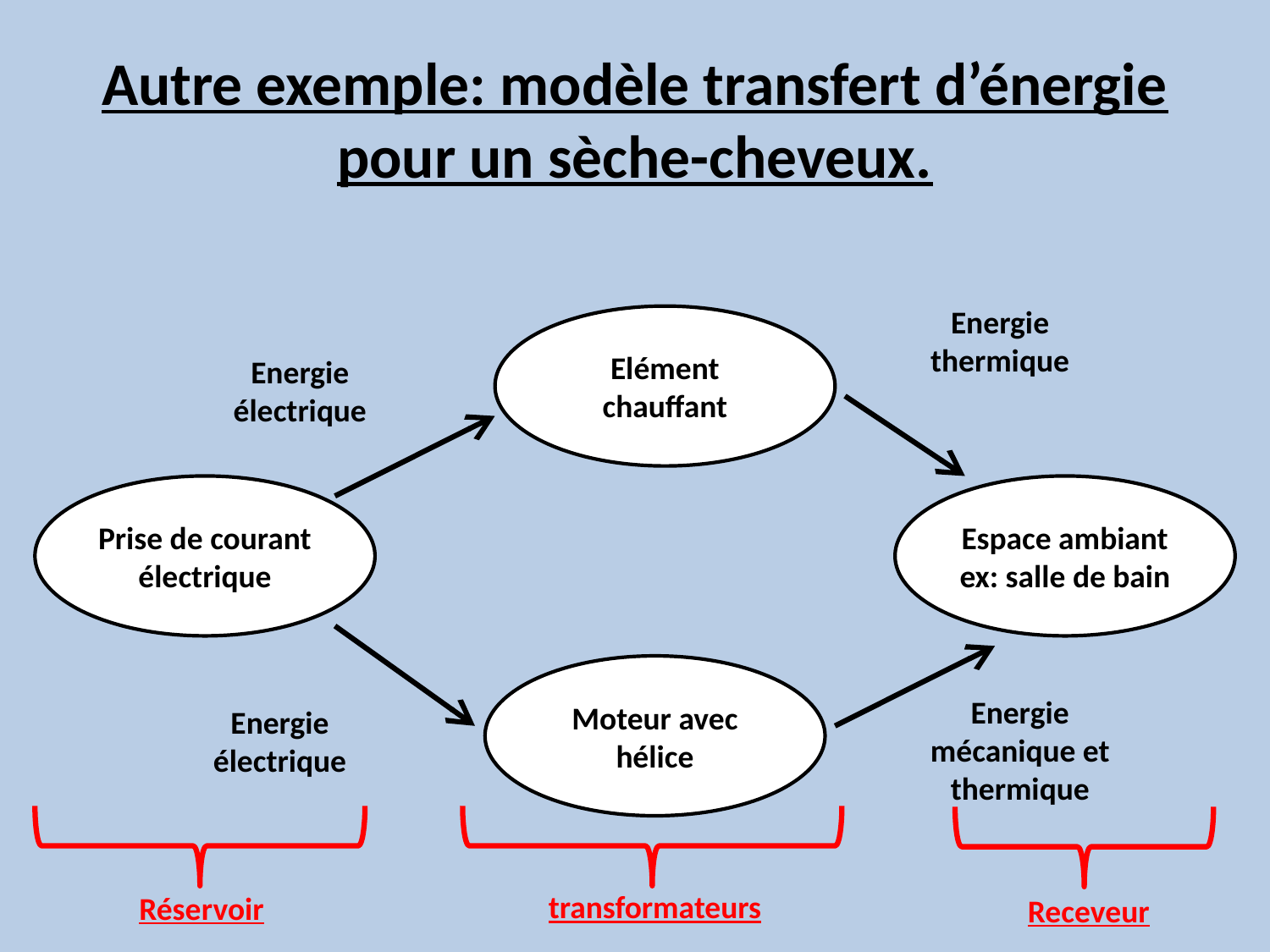

# Autre exemple: modèle transfert d’énergie pour un sèche-cheveux.
Energie thermique
Elément chauffant
Energie électrique
Prise de courant électrique
Espace ambiant ex: salle de bain
Moteur avec hélice
Energie mécanique et thermique
Energie électrique

Réservoir

transformateurs

Receveur